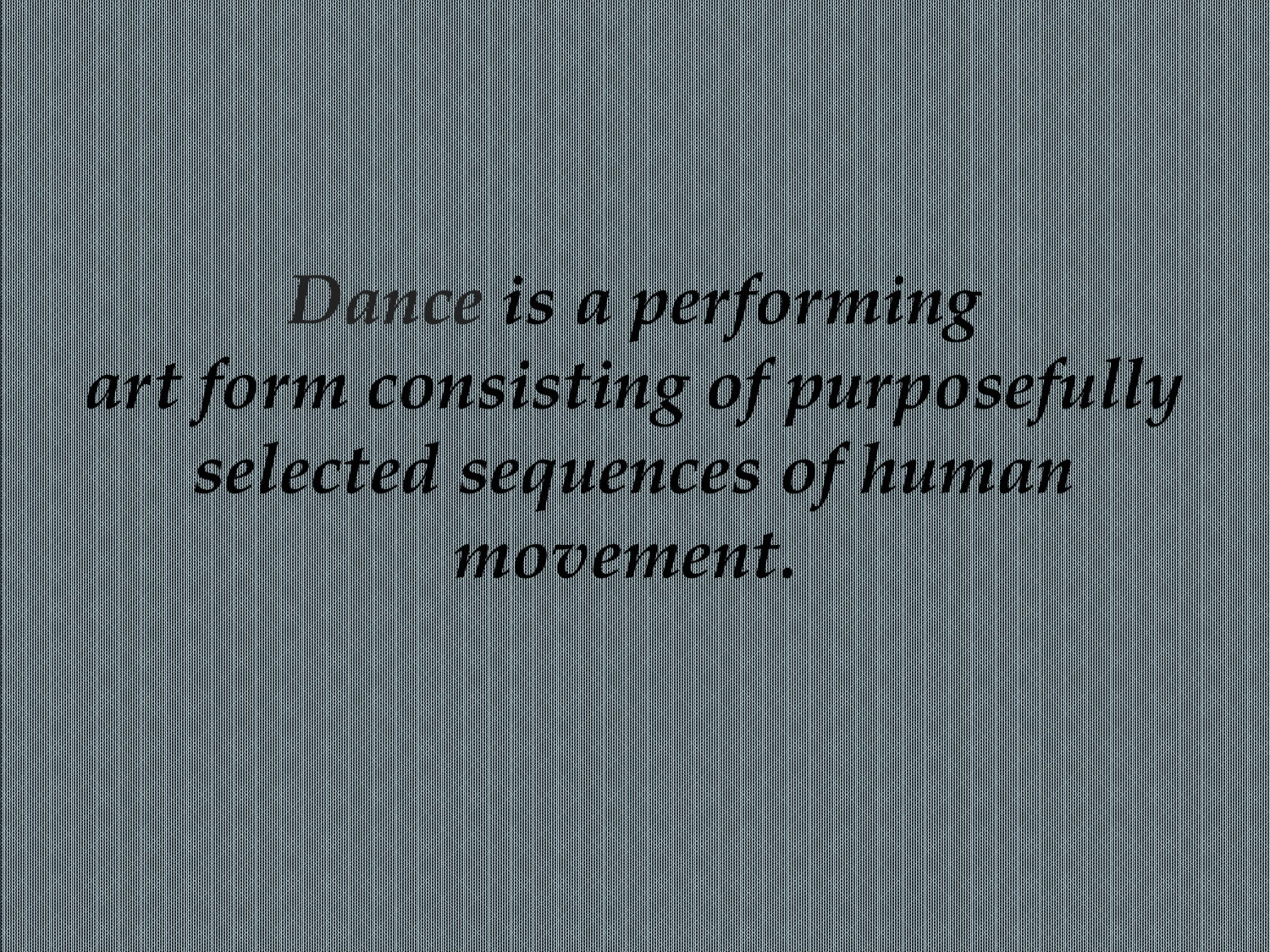

# Dance is a performing art form consisting of purposefully selected sequences of human movement.